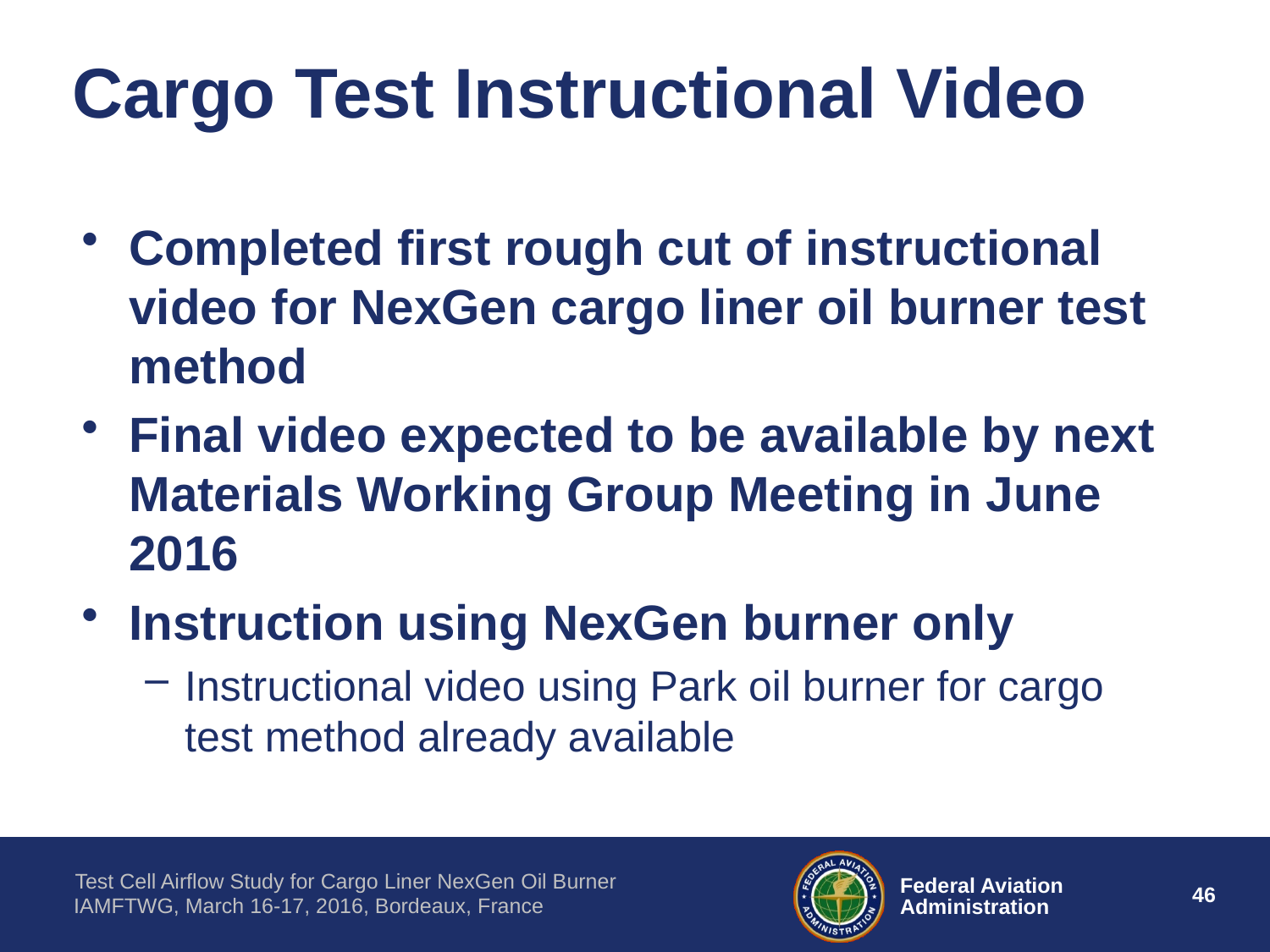

# Cargo Test Instructional Video
Completed first rough cut of instructional video for NexGen cargo liner oil burner test method
Final video expected to be available by next Materials Working Group Meeting in June 2016
Instruction using NexGen burner only
Instructional video using Park oil burner for cargo test method already available